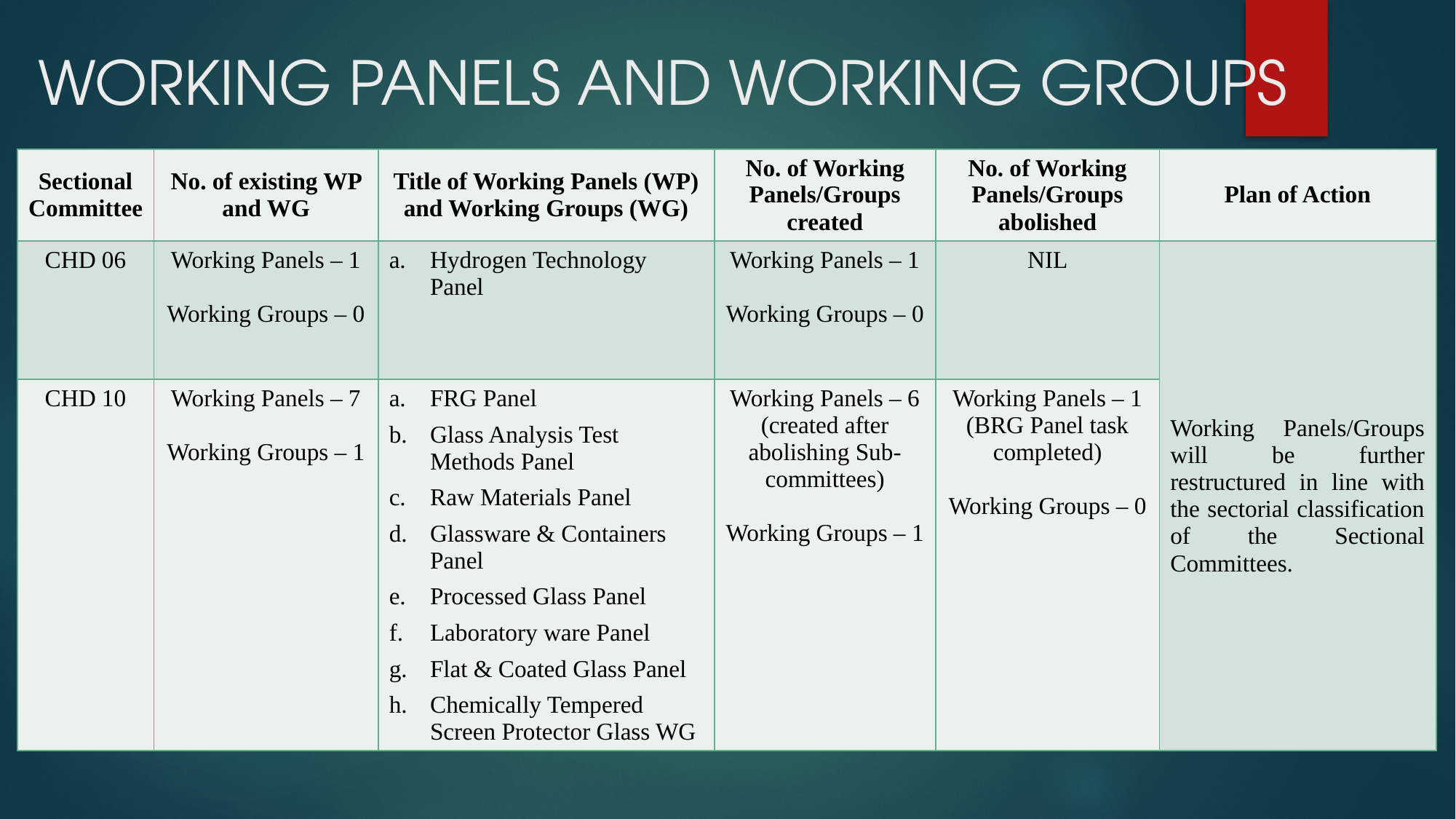

# WORKING PANELS AND WORKING GROUPS
| Sectional Committee | No. of existing WP and WG | Title of Working Panels (WP) and Working Groups (WG) | No. of Working Panels/Groups created | No. of Working Panels/Groups abolished | Plan of Action |
| --- | --- | --- | --- | --- | --- |
| CHD 06 | Working Panels – 1 Working Groups – 0 | Hydrogen Technology Panel | Working Panels – 1 Working Groups – 0 | NIL | Working Panels/Groups will be further restructured in line with the sectorial classification of the Sectional Committees. |
| CHD 10 | Working Panels – 7 Working Groups – 1 | FRG Panel Glass Analysis Test Methods Panel Raw Materials Panel Glassware & Containers Panel Processed Glass Panel Laboratory ware Panel Flat & Coated Glass Panel Chemically Tempered Screen Protector Glass WG | Working Panels – 6 (created after abolishing Sub-committees) Working Groups – 1 | Working Panels – 1 (BRG Panel task completed) Working Groups – 0 |  |